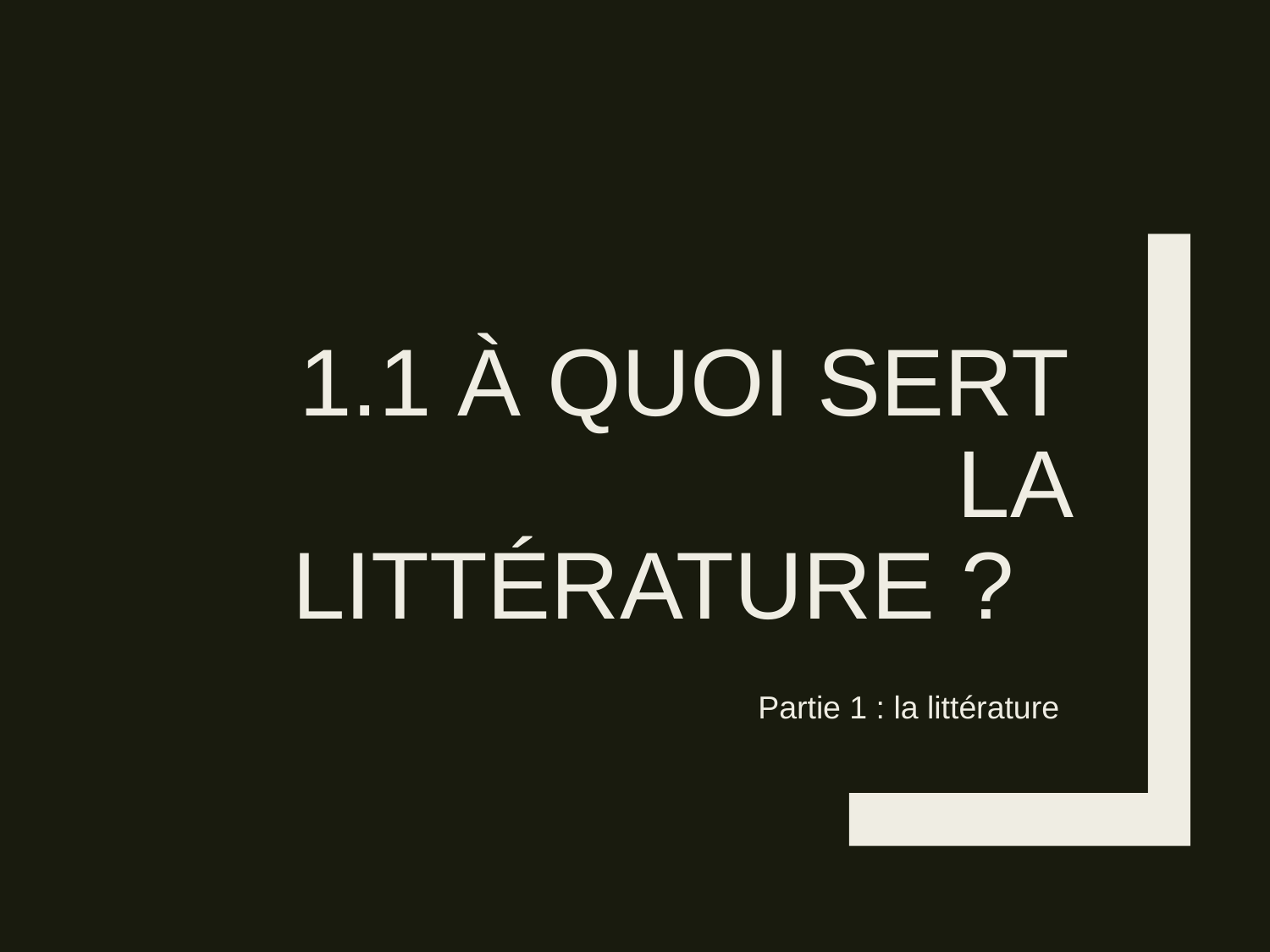

# 1.1 À quoi sert la littérature ?
Partie 1 : la littérature